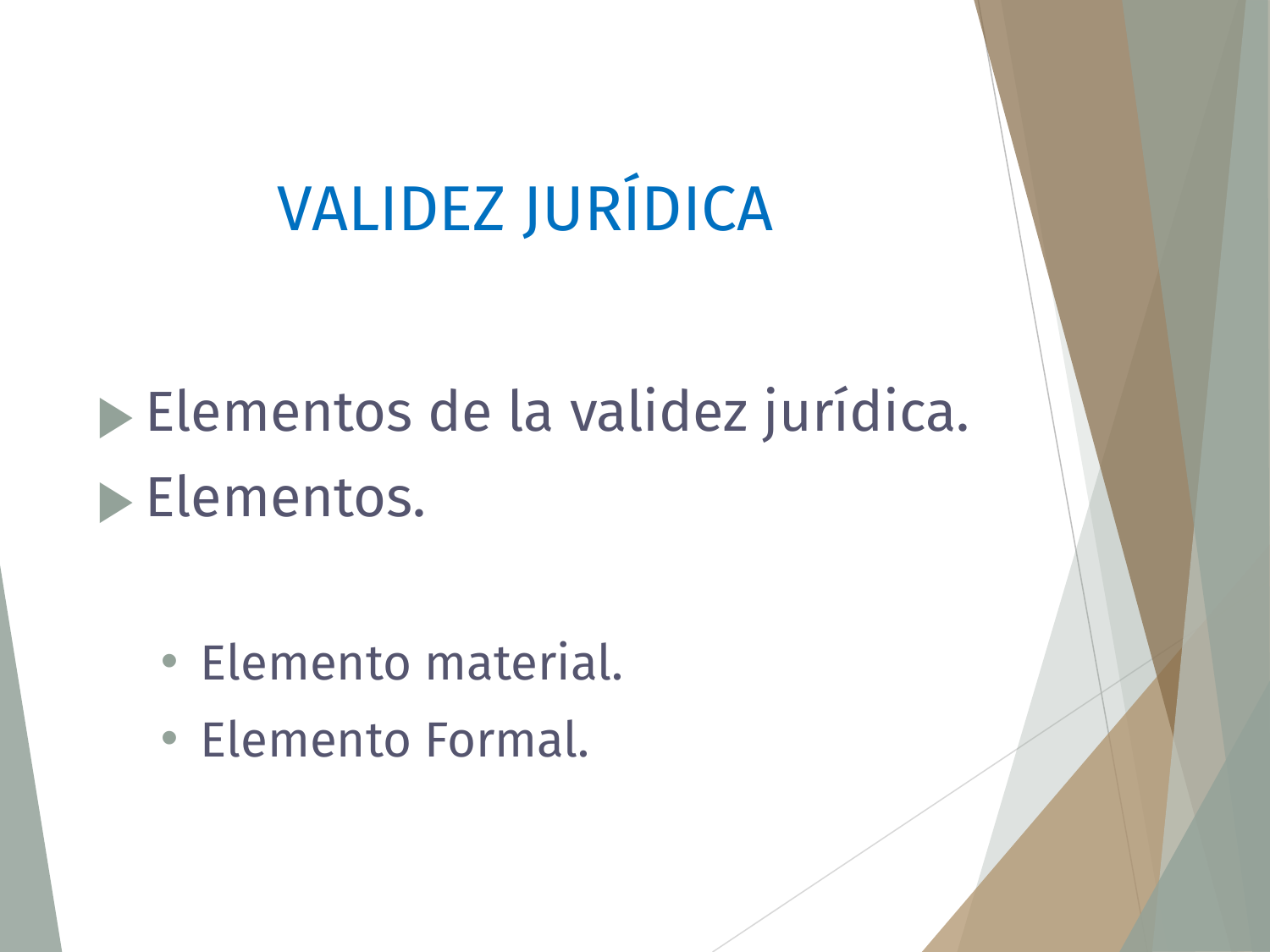

# VALIDEZ JURÍDICA

Elementos de la validez jurídica.
Elementos.

Elemento material.
Elemento Formal.